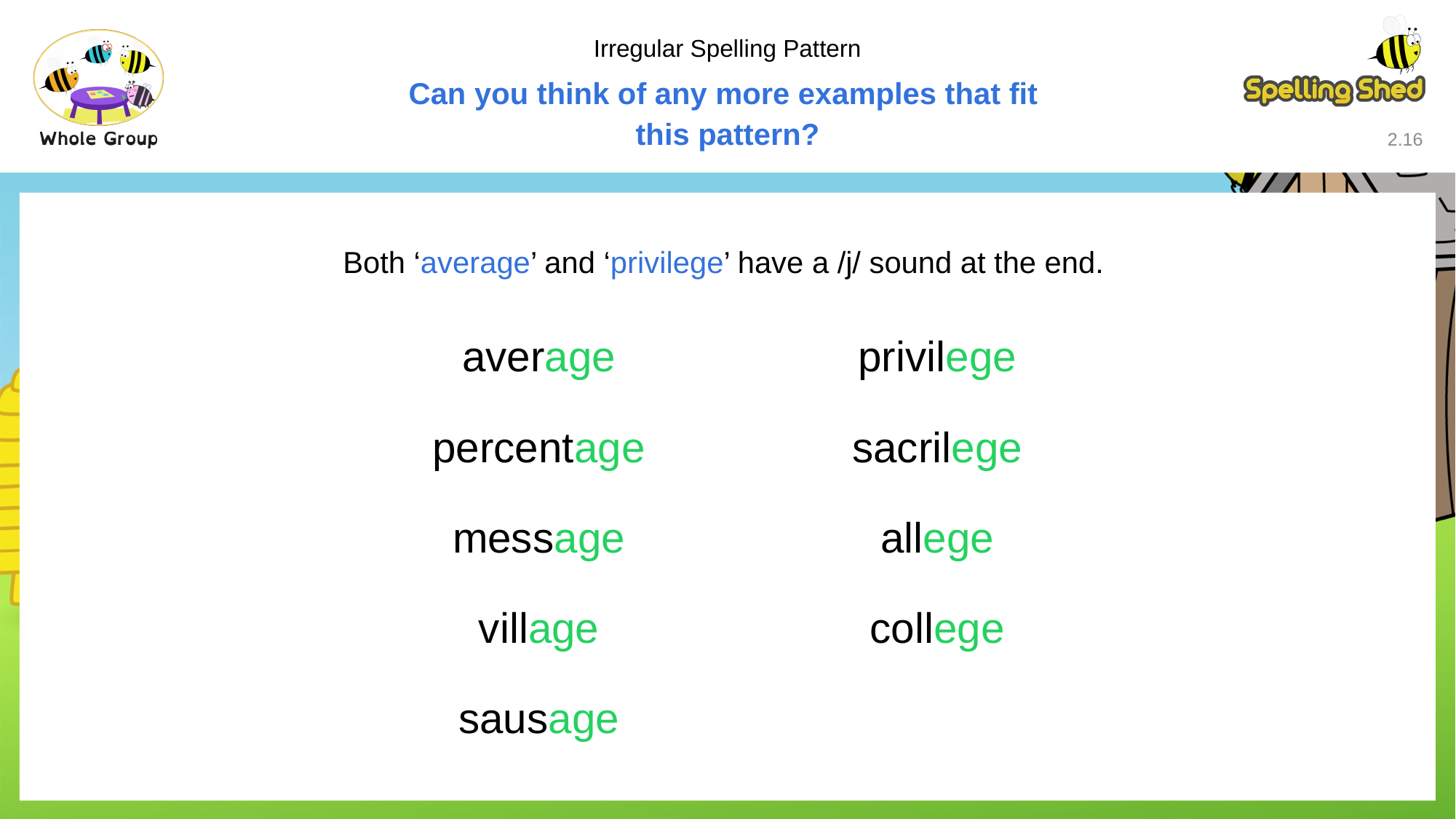

Irregular Spelling Pattern

Can you think of any more examples that fit
this pattern?
2.16
Both ‘average’ and ‘privilege’ have a /j/ sound at the end.
average
privilege
percentage
sacrilege
allege
message
college
village
sausage